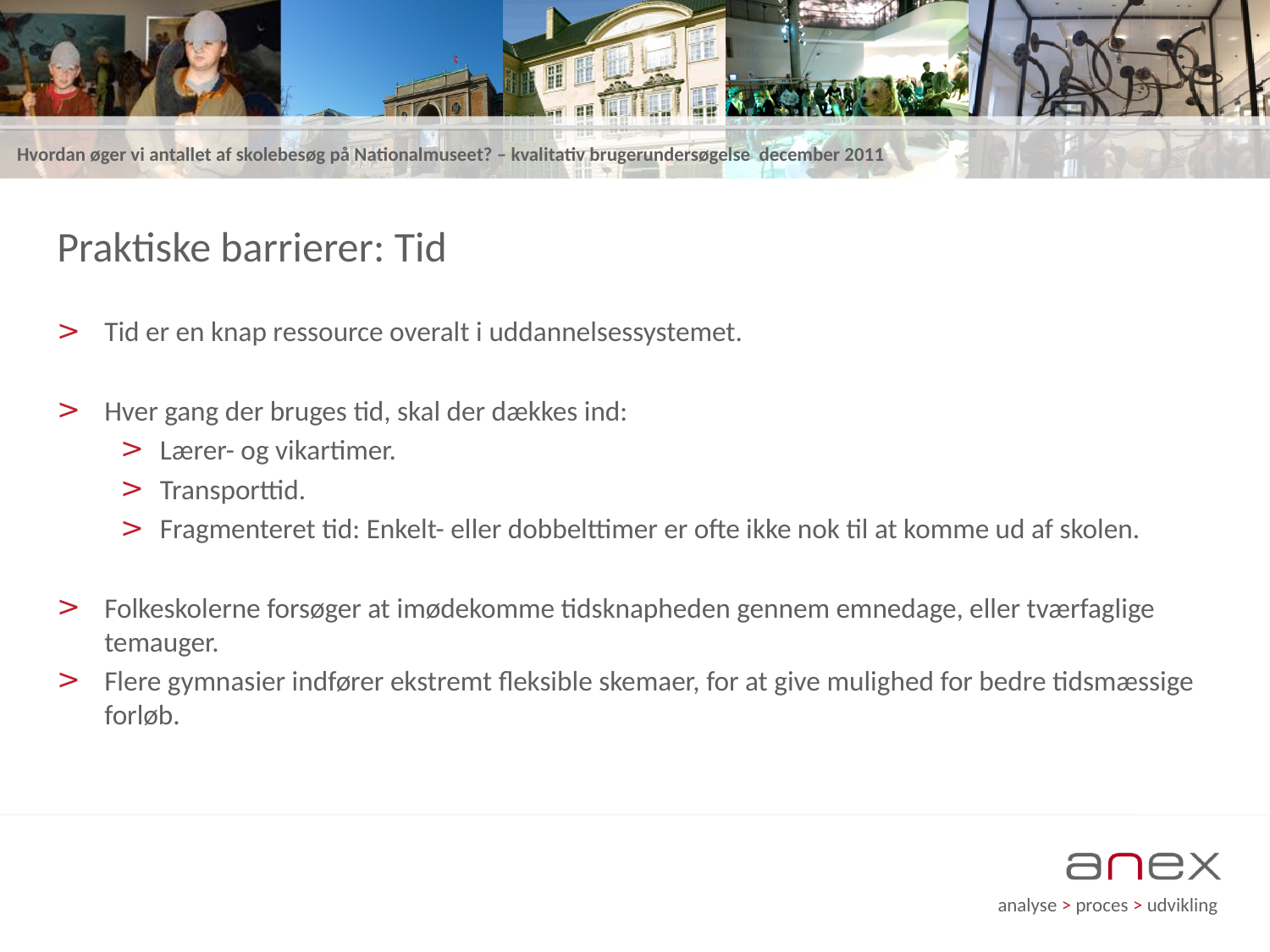

# Praktiske barrierer: Tid
Tid er en knap ressource overalt i uddannelsessystemet.

Hver gang der bruges tid, skal der dækkes ind:
Lærer- og vikartimer.
Transporttid.
Fragmenteret tid: Enkelt- eller dobbelttimer er ofte ikke nok til at komme ud af skolen.

Folkeskolerne forsøger at imødekomme tidsknapheden gennem emnedage, eller tværfaglige temauger.
Flere gymnasier indfører ekstremt fleksible skemaer, for at give mulighed for bedre tidsmæssige forløb.